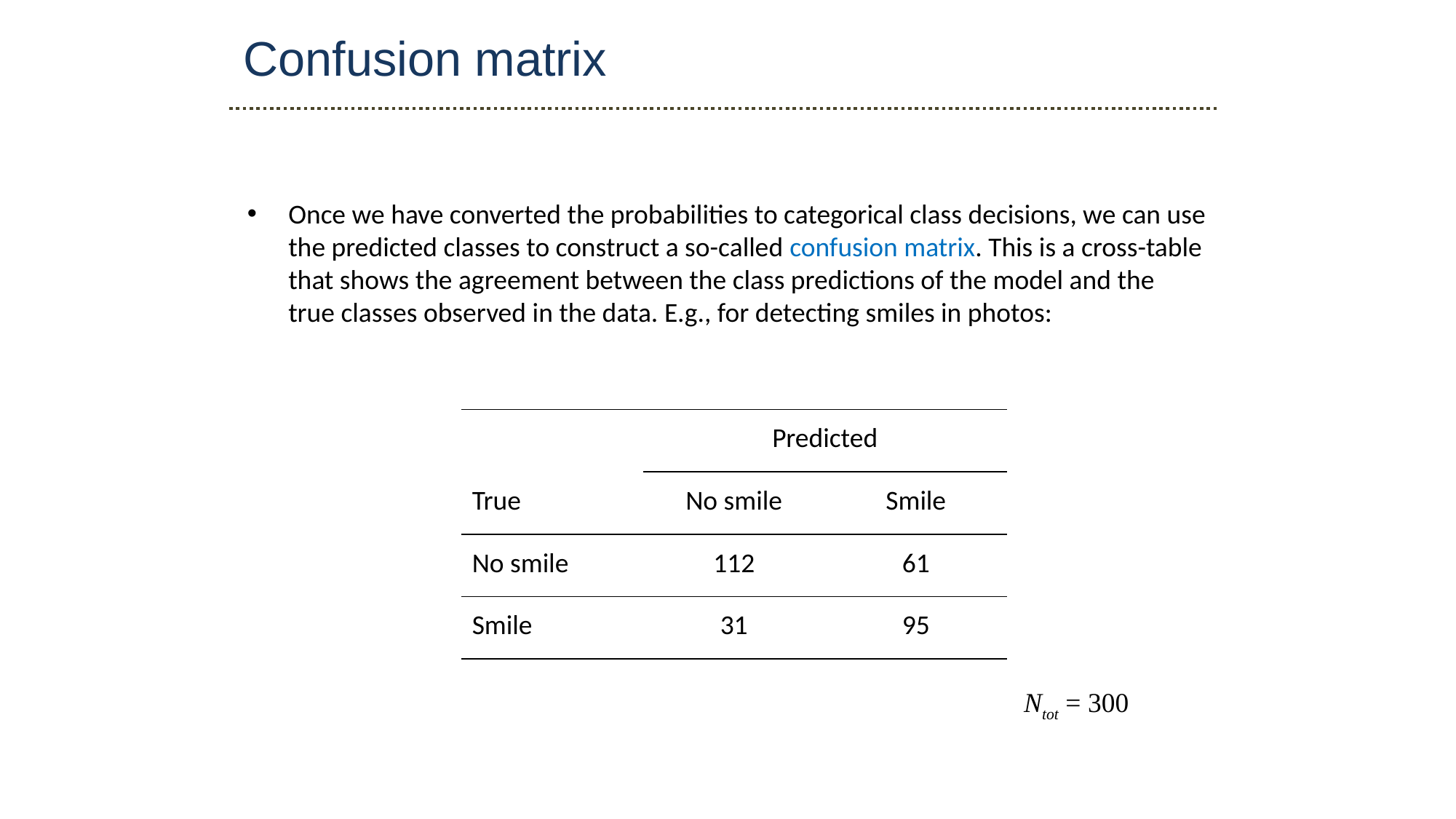

Confusion matrix
Once we have converted the probabilities to categorical class decisions, we can use the predicted classes to construct a so-called confusion matrix. This is a cross-table that shows the agreement between the class predictions of the model and the true classes observed in the data. E.g., for detecting smiles in photos:
|  | Predicted |  |
| --- | --- | --- |
| True | No smile | Smile |
| No smile | 112 | 61 |
| Smile | 31 | 95 |
Ntot = 300